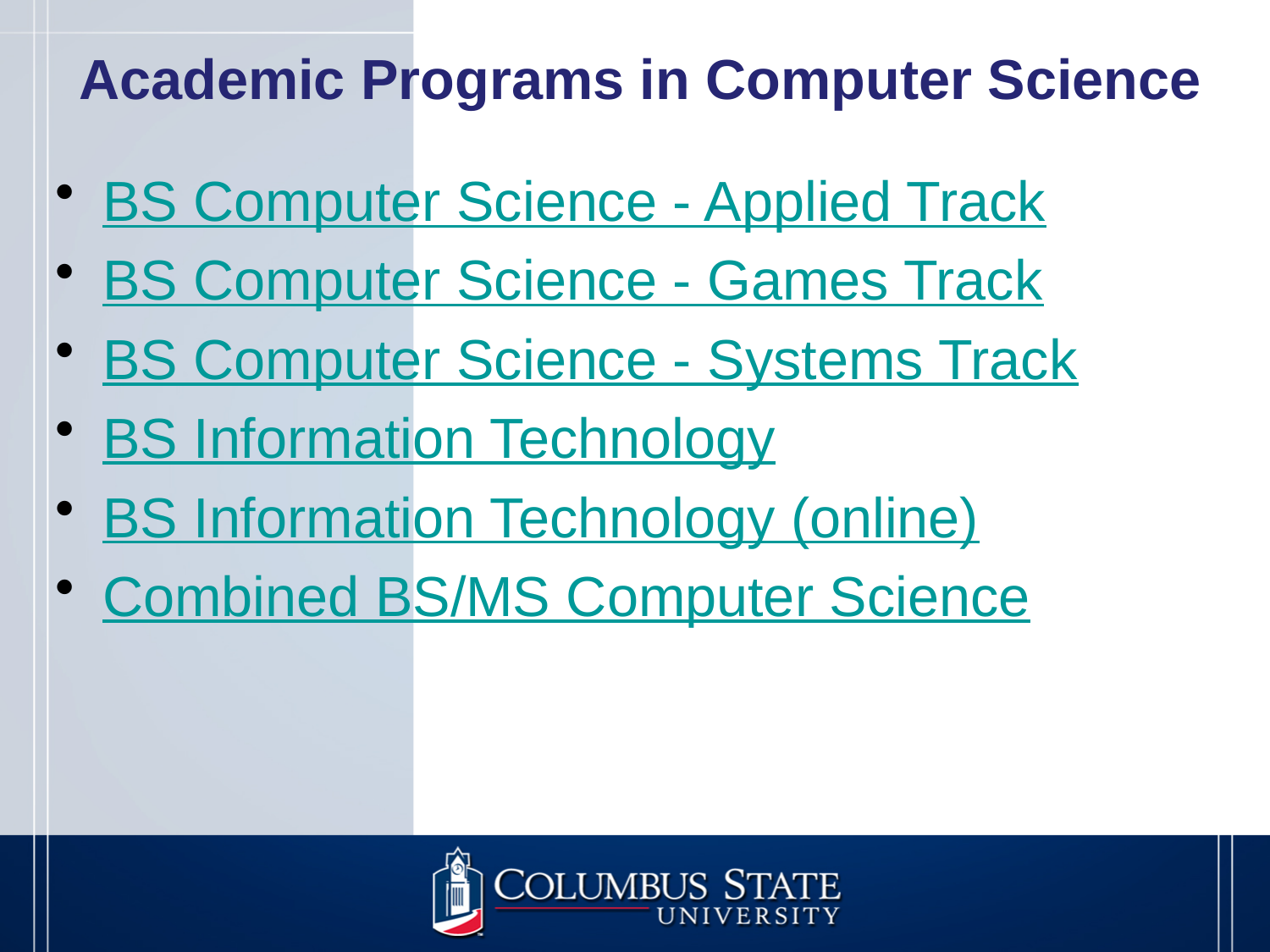

# Academic Programs in Computer Science
BS Computer Science - Applied Track
BS Computer Science - Games Track
BS Computer Science - Systems Track
BS Information Technology
BS Information Technology (online)
Combined BS/MS Computer Science